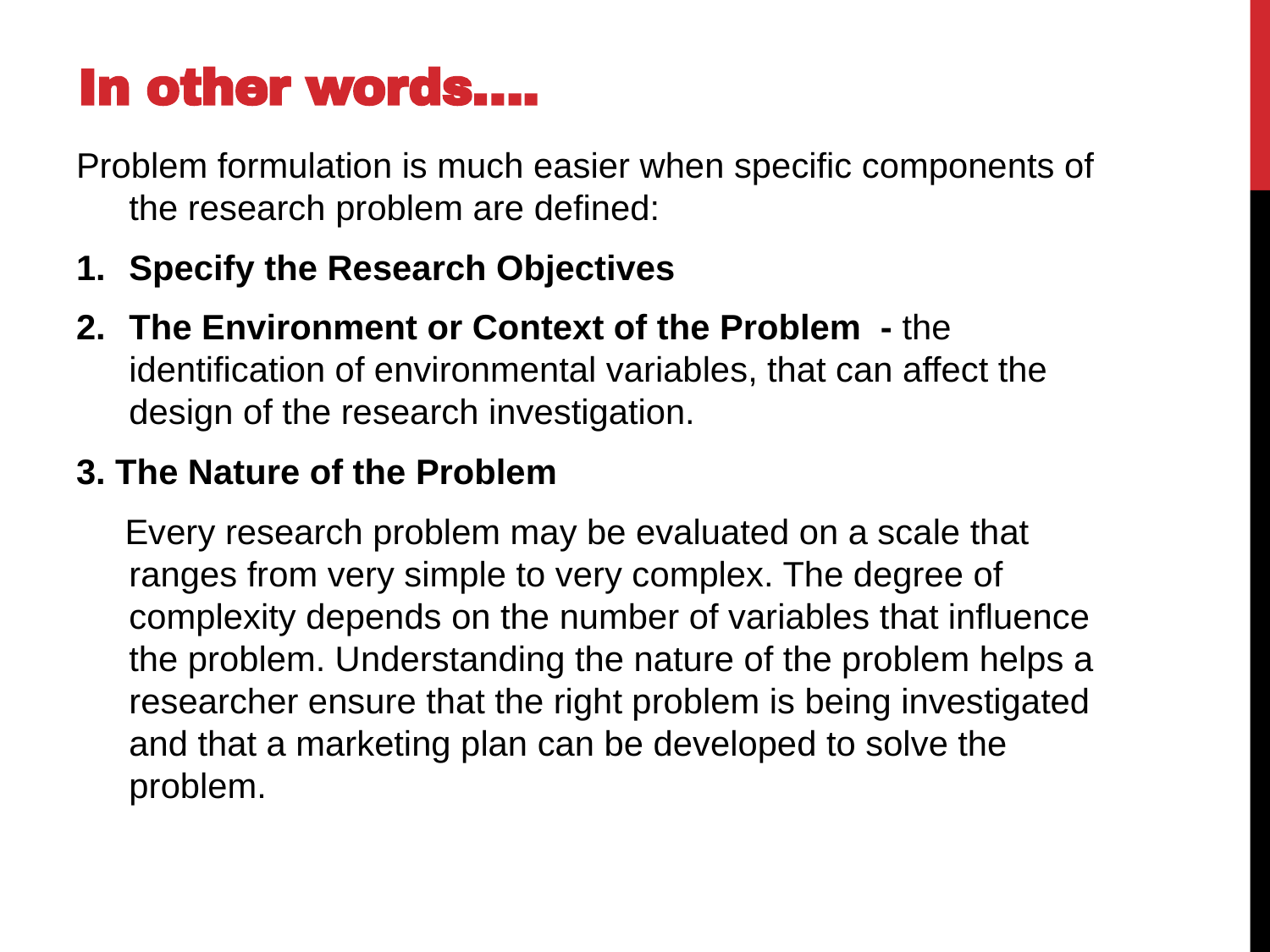

# In other words….
Problem formulation is much easier when specific components of the research problem are defined:
Specify the Research Objectives
The Environment or Context of the Problem  - the identification of environmental variables, that can affect the design of the research investigation.
3. The Nature of the Problem
     Every research problem may be evaluated on a scale that ranges from very simple to very complex. The degree of complexity depends on the number of variables that influence the problem. Understanding the nature of the problem helps a researcher ensure that the right problem is being investigated and that a marketing plan can be developed to solve the problem.